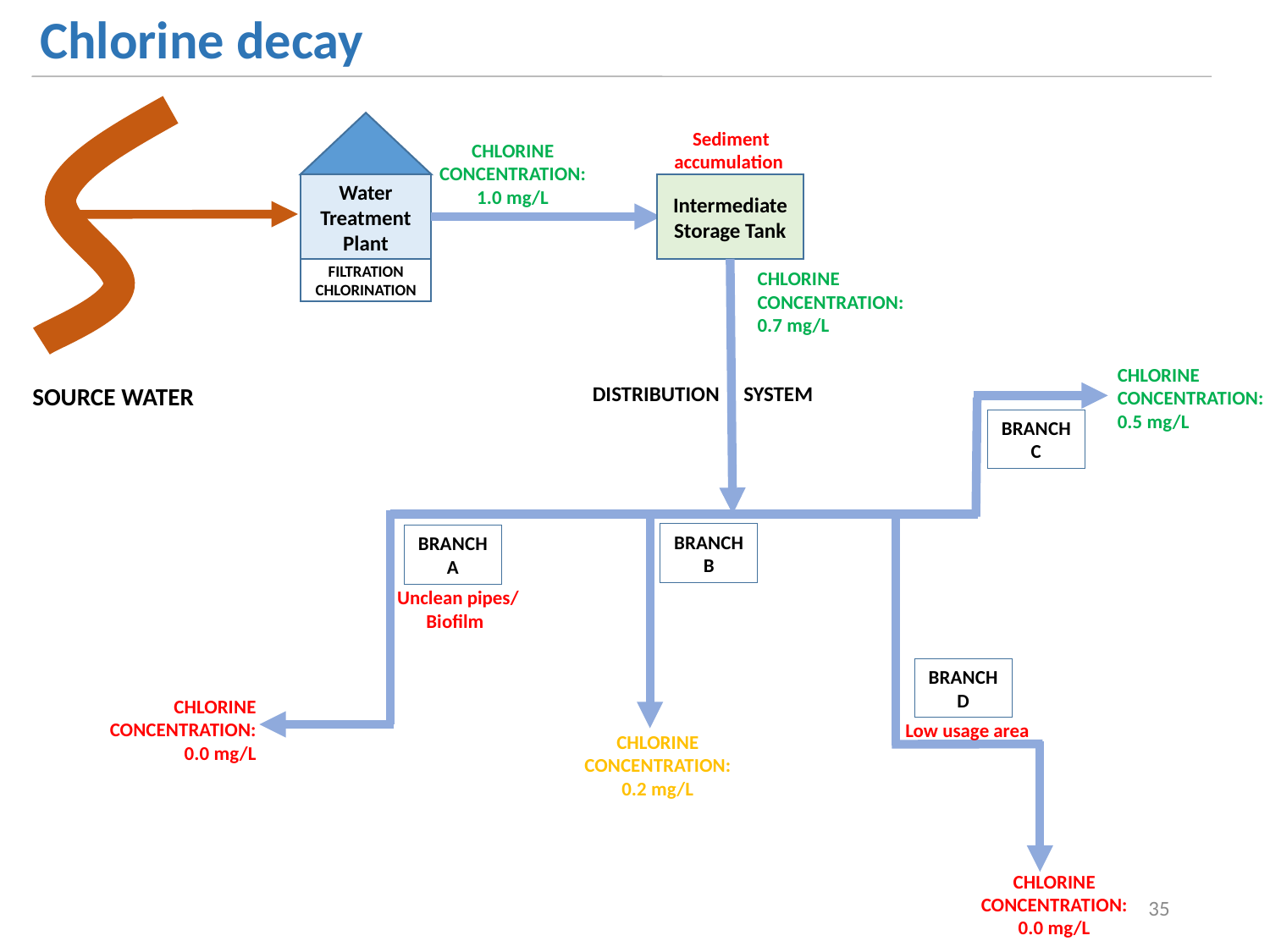

Chlorine decay

 Sediment accumulation
CHLORINE CONCENTRATION:
1.0 mg/L

Water Treatment Plant
Intermediate Storage Tank
FILTRATION
CHLORINATION
CHLORINE CONCENTRATION:
0.7 mg/L
CHLORINE CONCENTRATION:
0.5 mg/L
DISTRIBUTION     SYSTEM
SOURCE WATER
BRANCH C
BRANCH B
BRANCH A
 Unclean pipes/
Biofilm
BRANCH D
CHLORINE CONCENTRATION:
0.0 mg/L
Low usage area
CHLORINE CONCENTRATION:
0.2 mg/L
CHLORINE CONCENTRATION:
0.0 mg/L
WATERWAYS
35